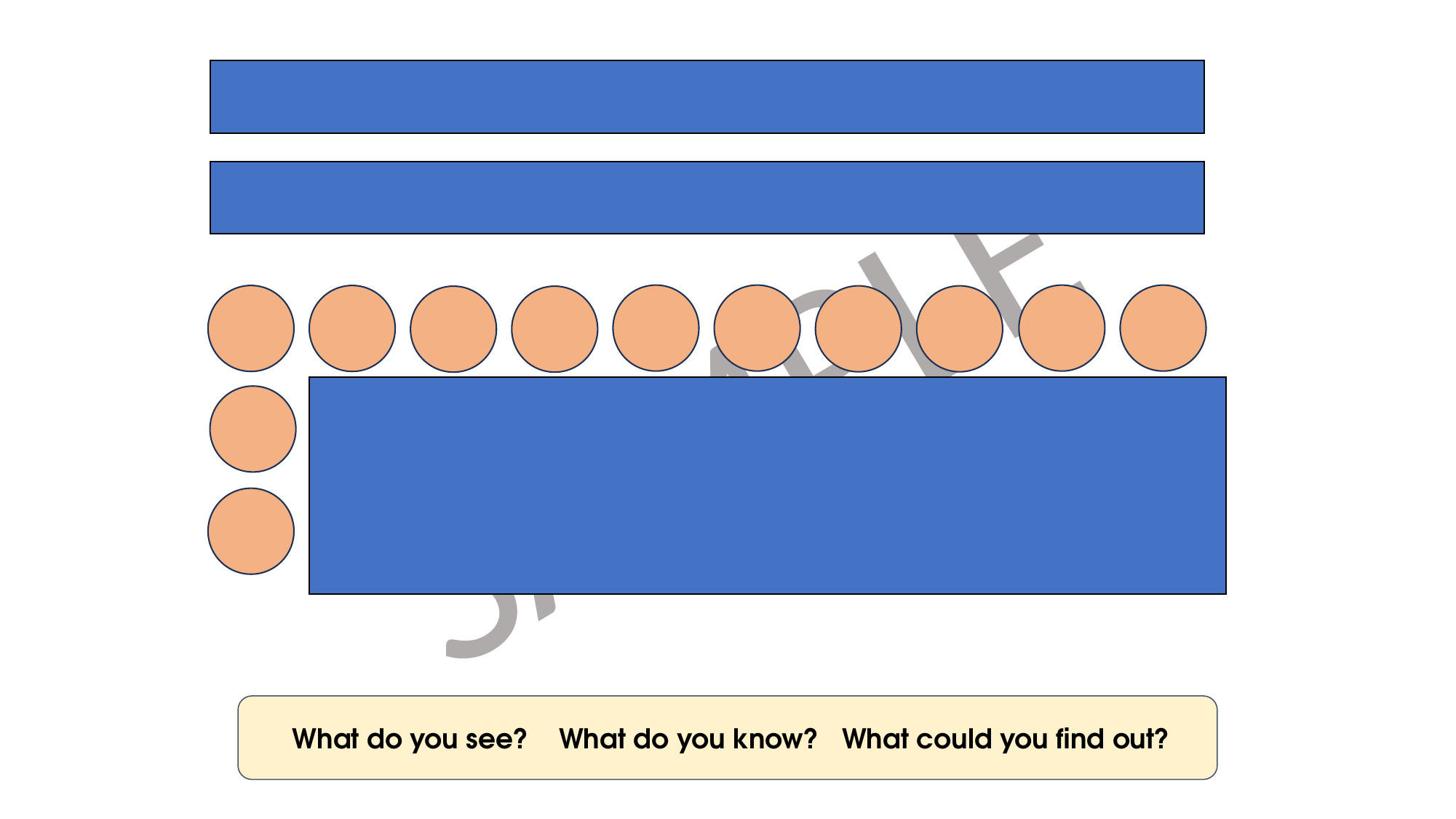

Part of the array is covered.

How many counters could there be altogether?

 What do you see?    What do you know?   What could you find out?